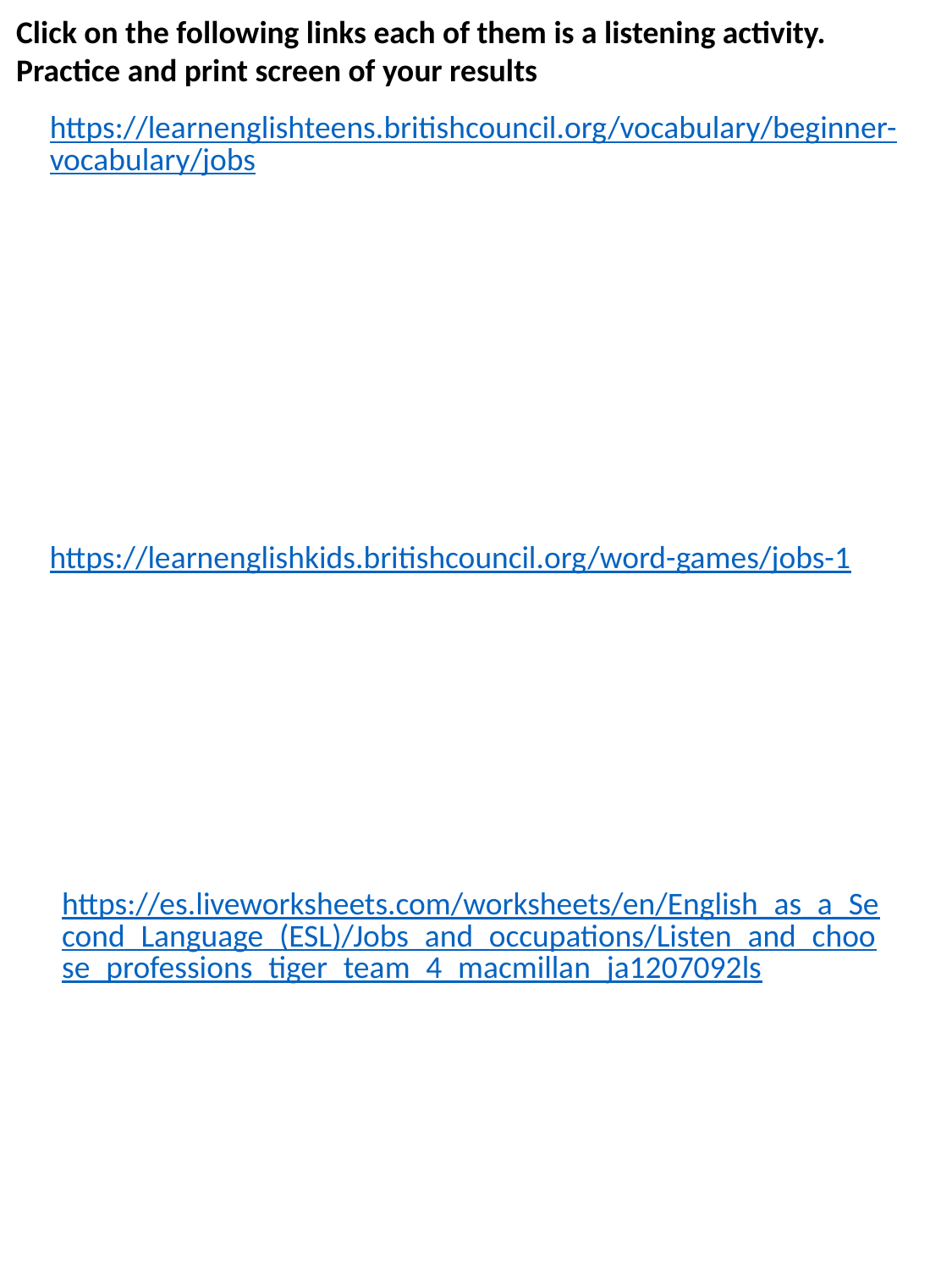

Click on the following links each of them is a listening activity. Practice and print screen of your results
https://learnenglishteens.britishcouncil.org/vocabulary/beginner-vocabulary/jobs

https://learnenglishkids.britishcouncil.org/word-games/jobs-1

https://es.liveworksheets.com/worksheets/en/English_as_a_Second_Language_(ESL)/Jobs_and_occupations/Listen_and_choose_professions_tiger_team_4_macmillan_ja1207092ls